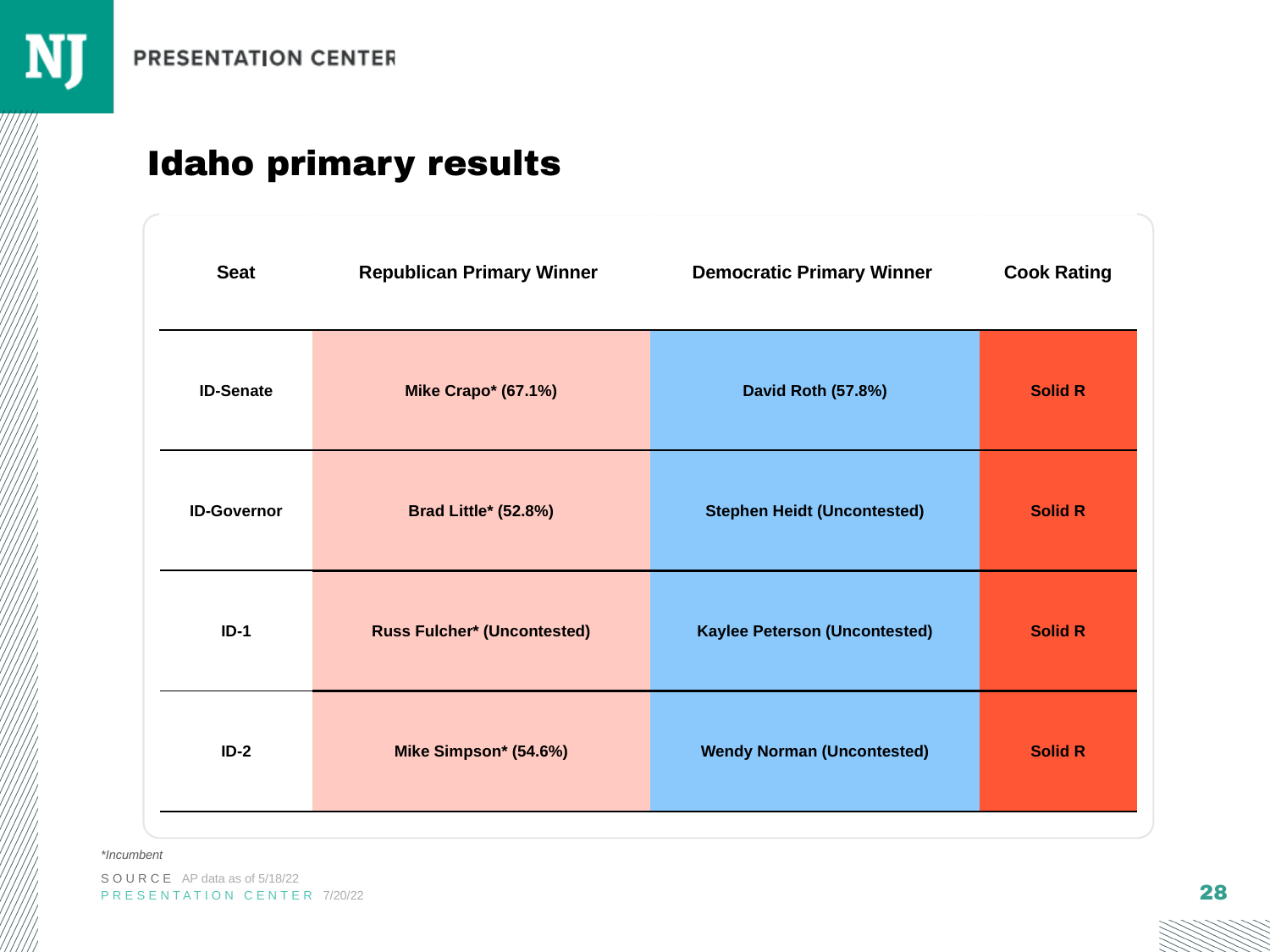

# Idaho primary results

| Seat | Republican Primary Winner | Democratic Primary Winner | Cook Rating |
| --- | --- | --- | --- |
| ID-Senate | Mike Crapo\* (67.1%) | David Roth (57.8%) | Solid R |
| ID-Governor | Brad Little\* (52.8%) | Stephen Heidt (Uncontested) | Solid R |
| ID-1 | Russ Fulcher\* (Uncontested) | Kaylee Peterson (Uncontested) | Solid R |
| ID-2 | Mike Simpson\* (54.6%) | Wendy Norman (Uncontested) | Solid R |
*Incumbent
SOURCE AP data as of 5/18/22
PRESENTATION CENTER 7/20/22